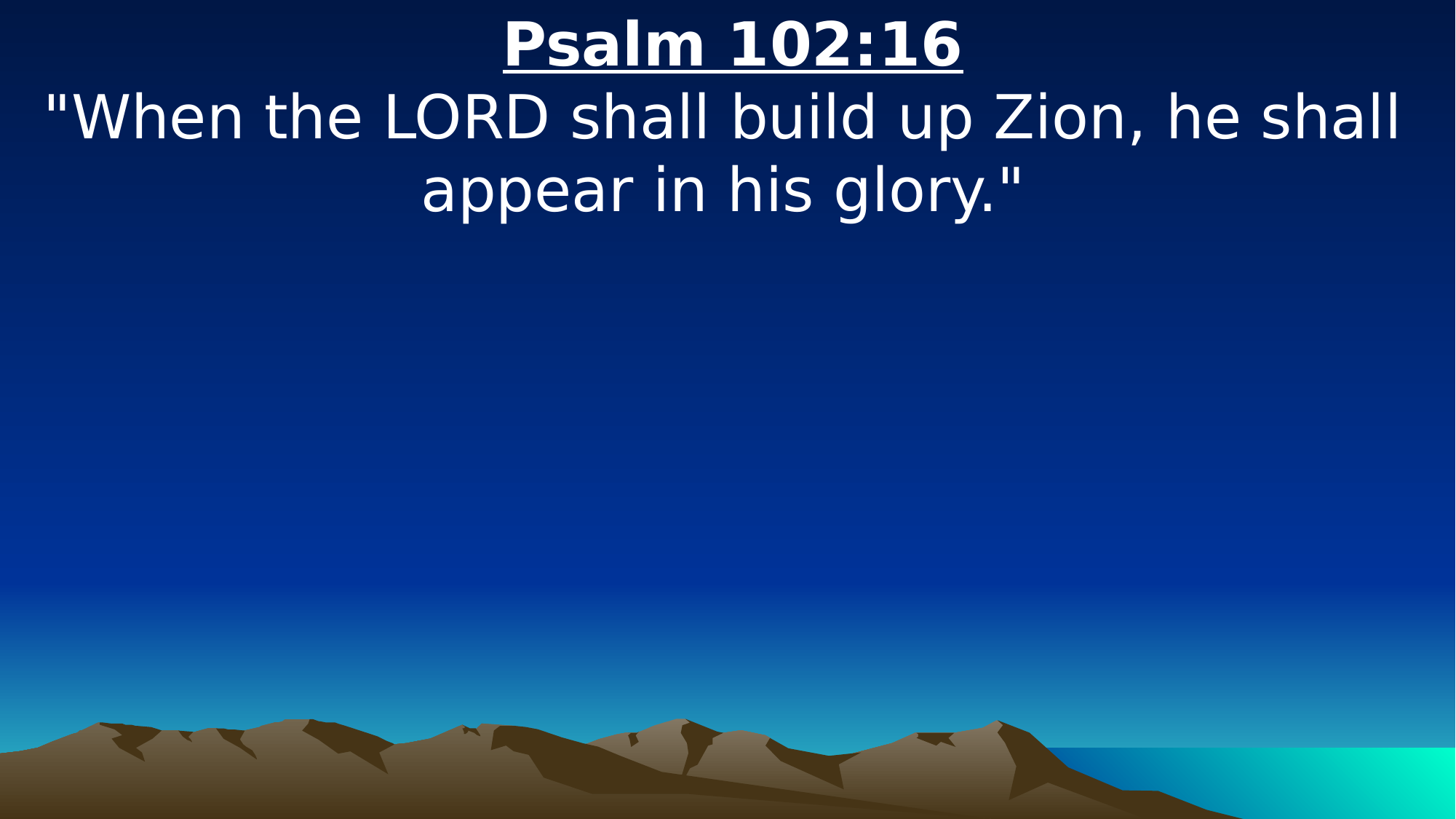

Psalm 102:16
"When the LORD shall build up Zion, he shall appear in his glory."